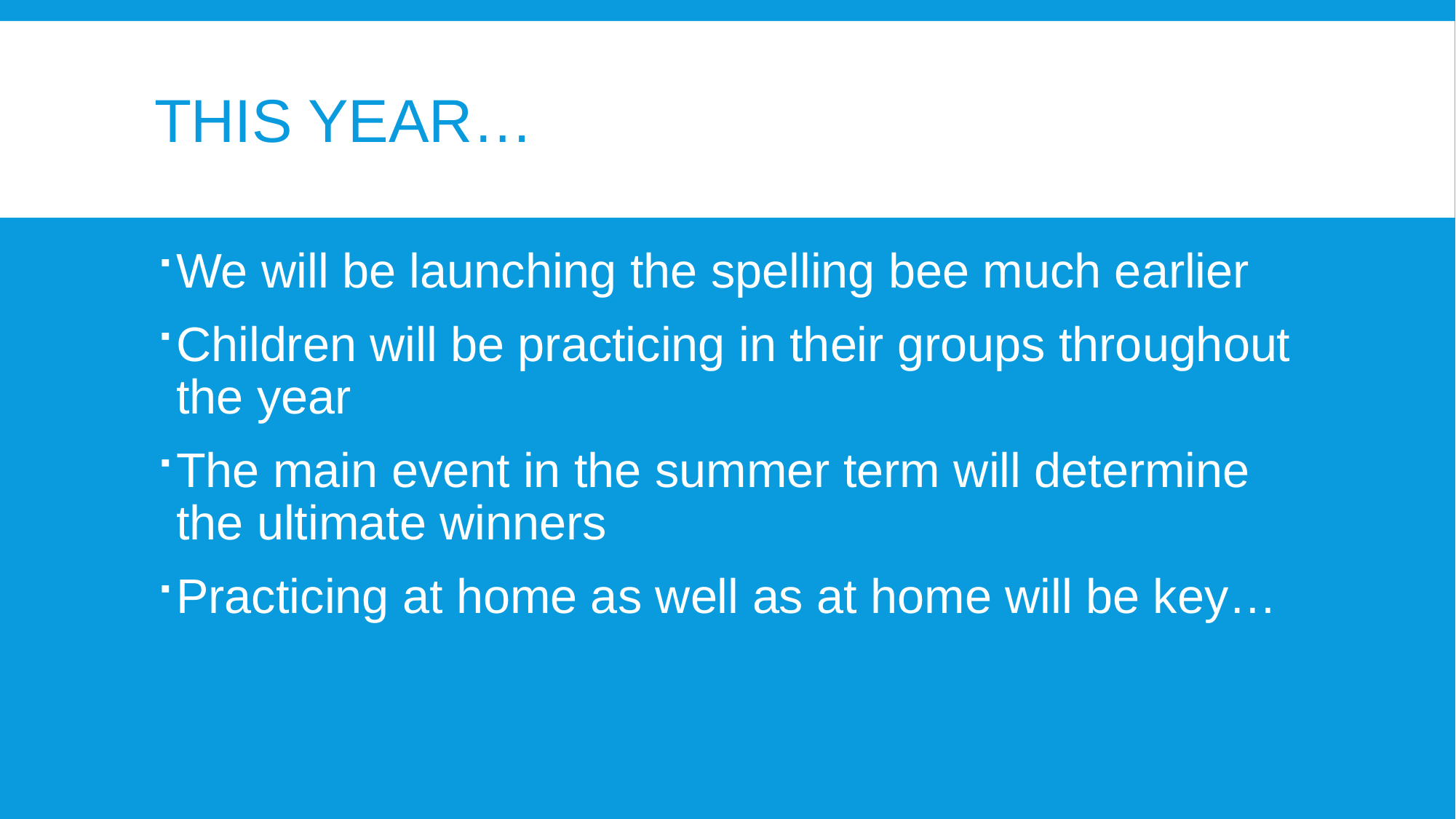

# This year…
We will be launching the spelling bee much earlier
Children will be practicing in their groups throughout the year
The main event in the summer term will determine the ultimate winners
Practicing at home as well as at home will be key…